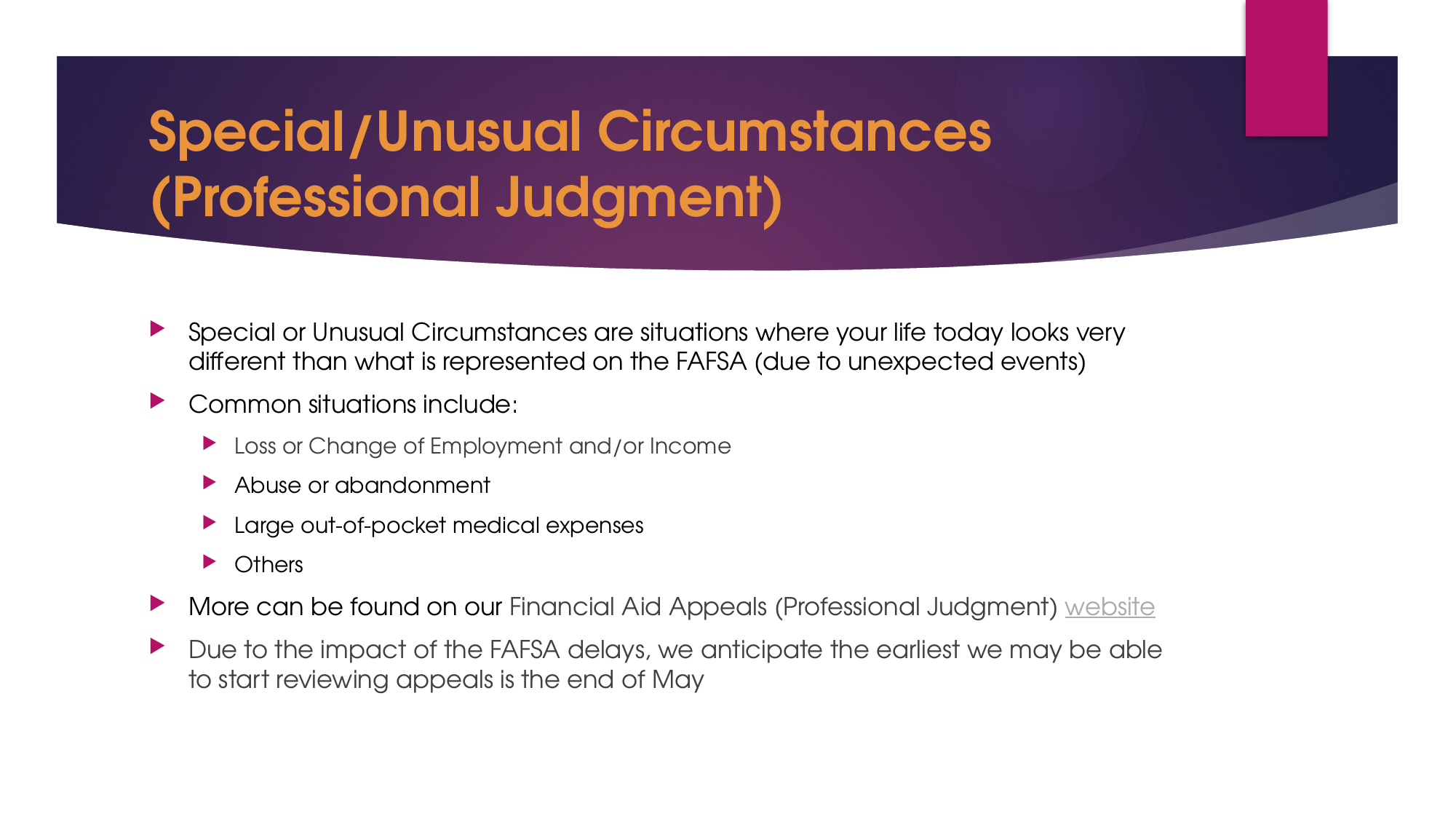

# Special/Unusual Circumstances (Professional Judgment)
Special or Unusual Circumstances are situations where your life today looks very different than what is represented on the FAFSA (due to unexpected events)
Common situations include:
Loss or Change of Employment and/or Income
Abuse or abandonment
Large out-of-pocket medical expenses
Others
More can be found on our Financial Aid Appeals (Professional Judgment) website
Due to the impact of the FAFSA delays, we anticipate the earliest we may be able to start reviewing appeals is the end of May